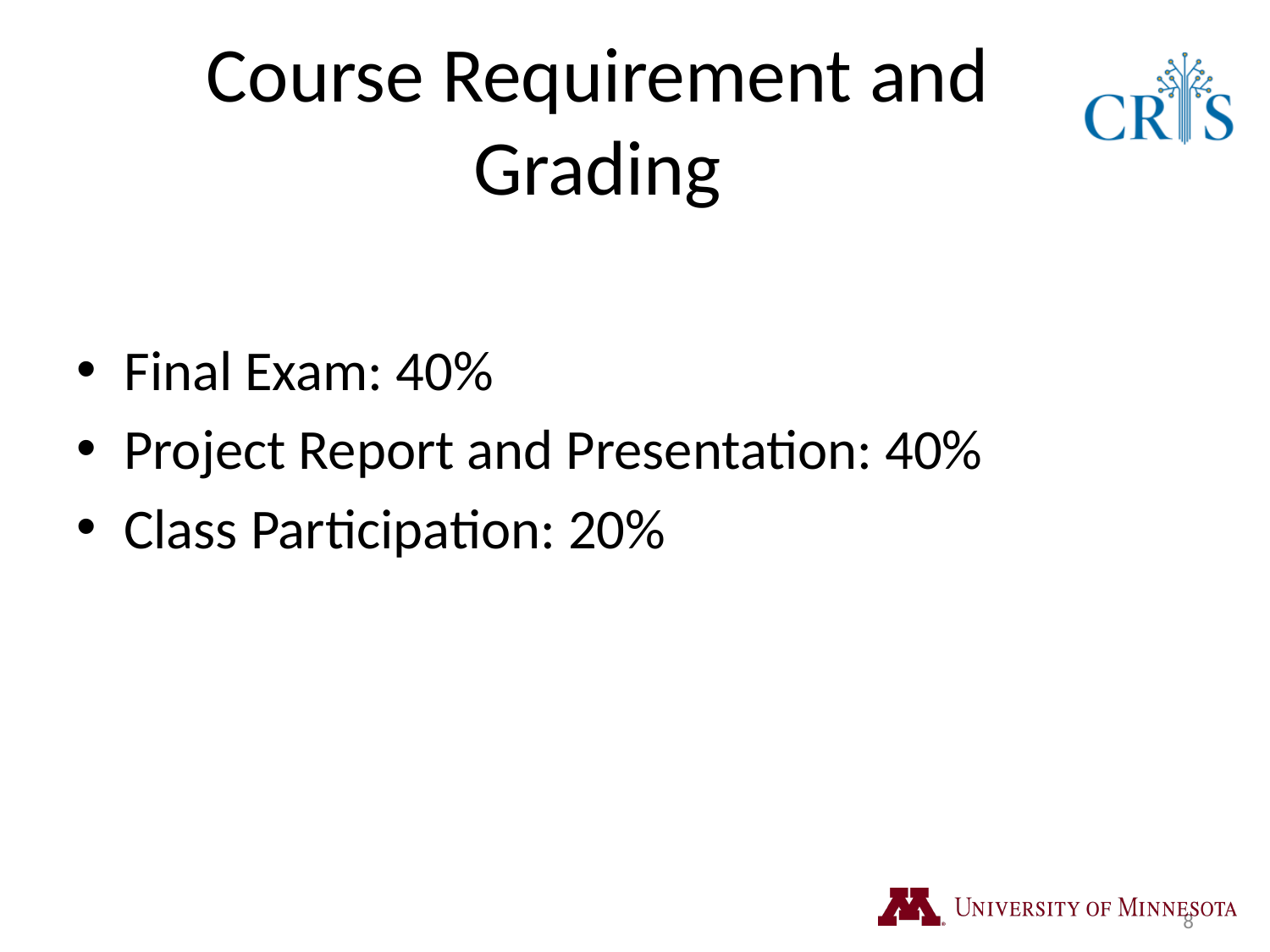

# Course Requirement and Grading
Final Exam: 40%
Project Report and Presentation: 40%
Class Participation: 20%